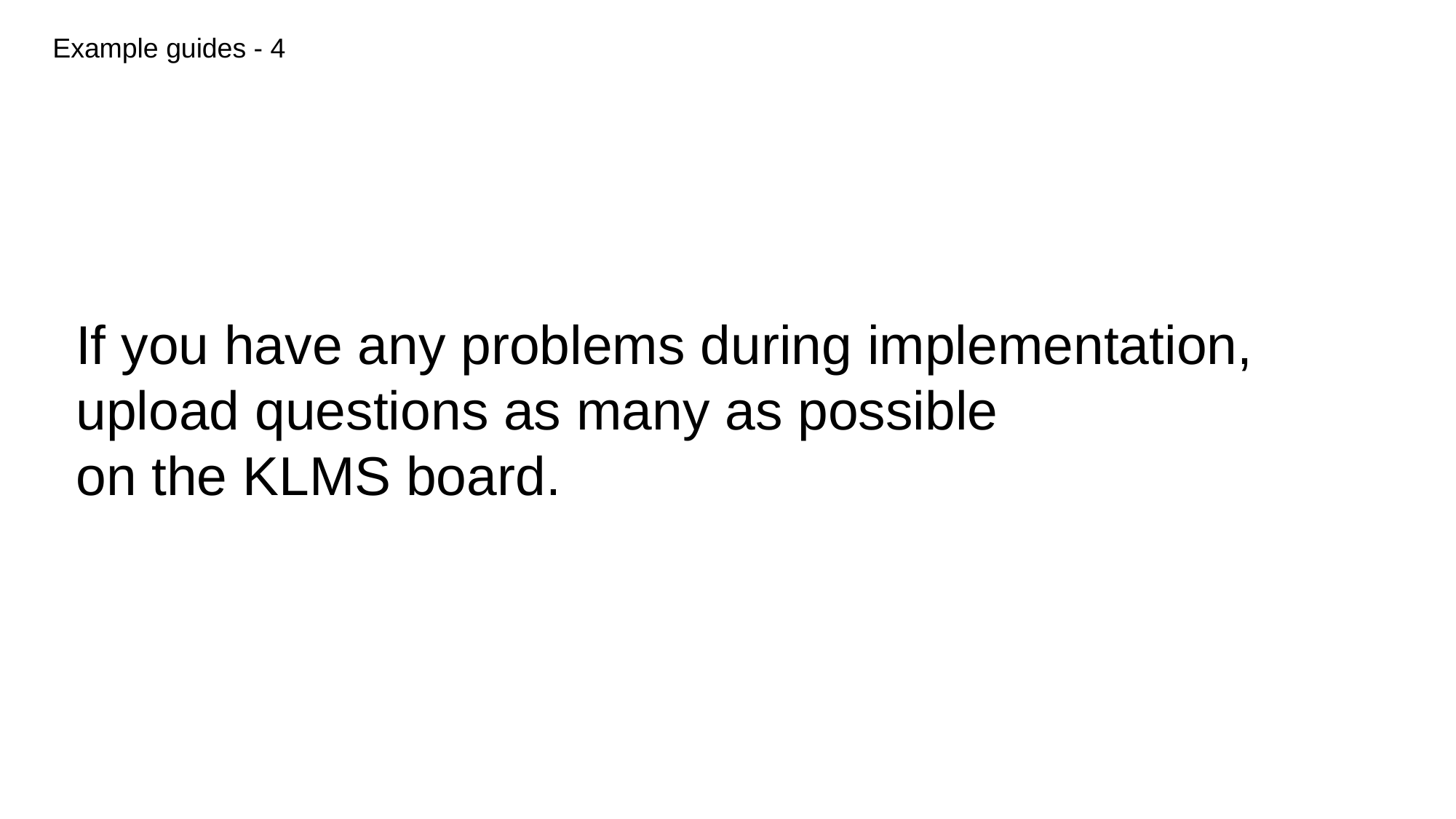

Example guides - 4
If you have any problems during implementation,
upload questions as many as possible
on the KLMS board.